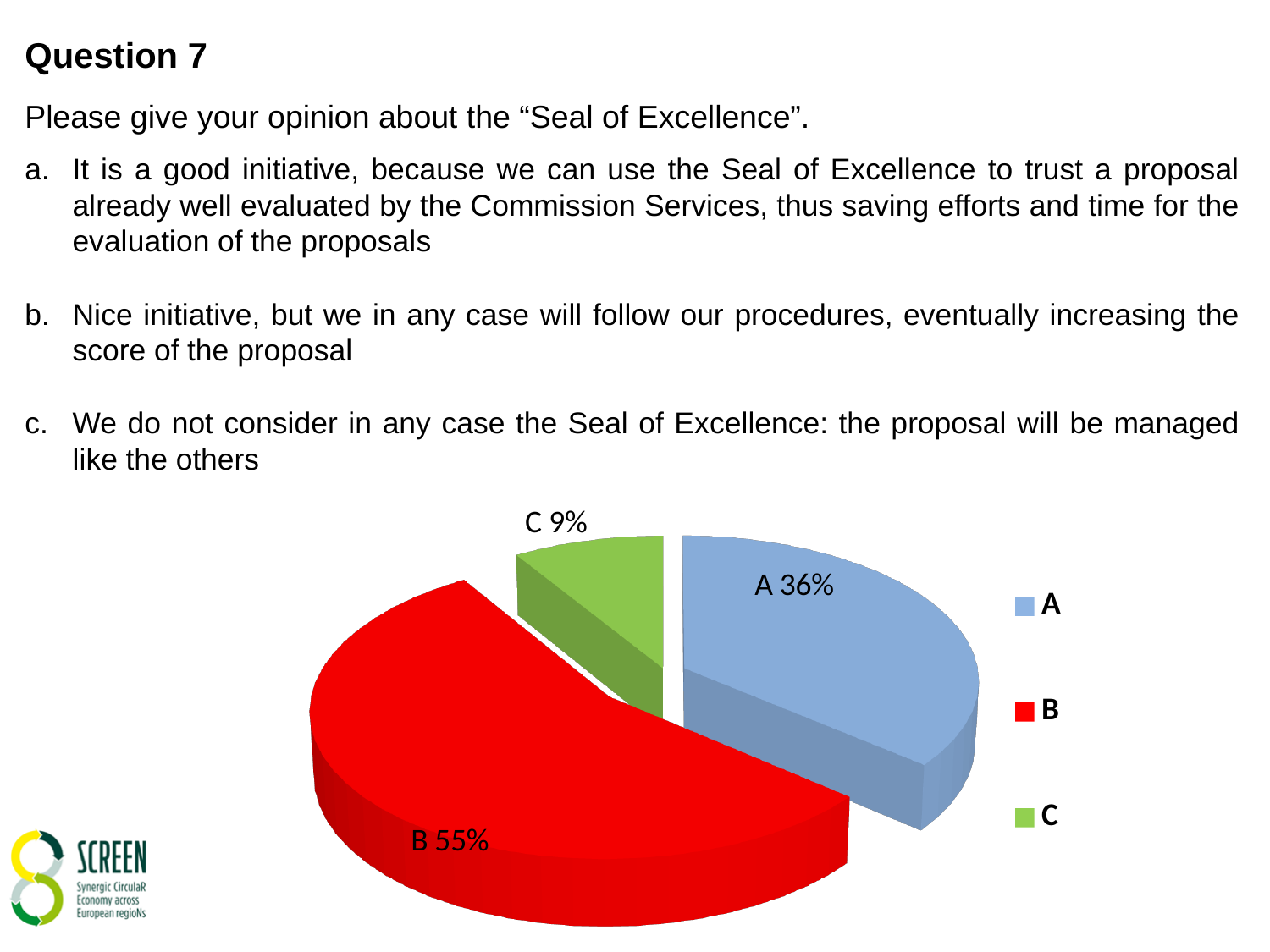

Question 7
Please give your opinion about the “Seal of Excellence”.
It is a good initiative, because we can use the Seal of Excellence to trust a proposal already well evaluated by the Commission Services, thus saving efforts and time for the evaluation of the proposals
Nice initiative, but we in any case will follow our procedures, eventually increasing the score of the proposal
We do not consider in any case the Seal of Excellence: the proposal will be managed like the others

[unsupported chart]